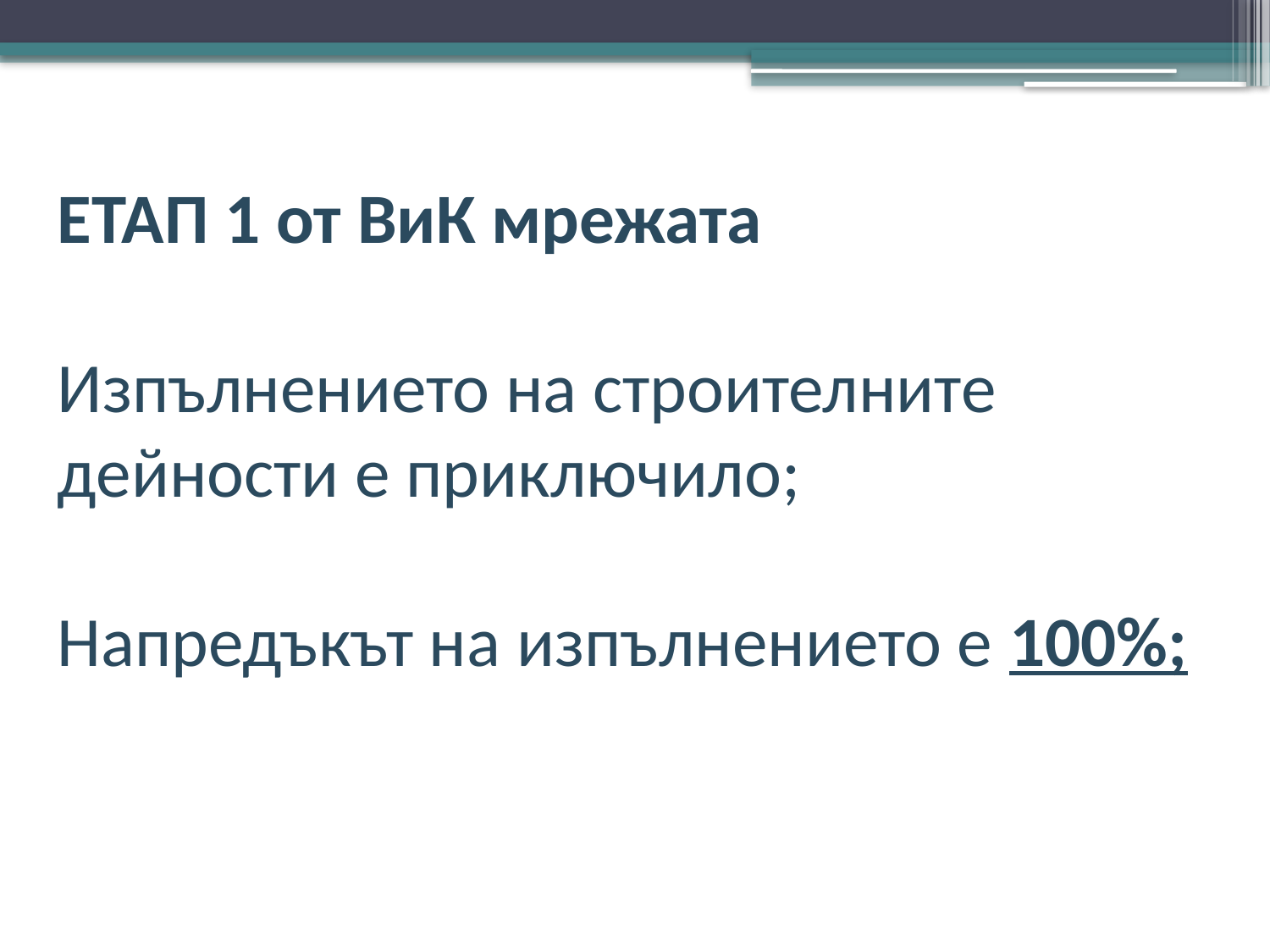

ЕТАП 1 от ВиК мрежата
Изпълнението на строителните дейности е приключило;
Напредъкът на изпълнението е 100%;